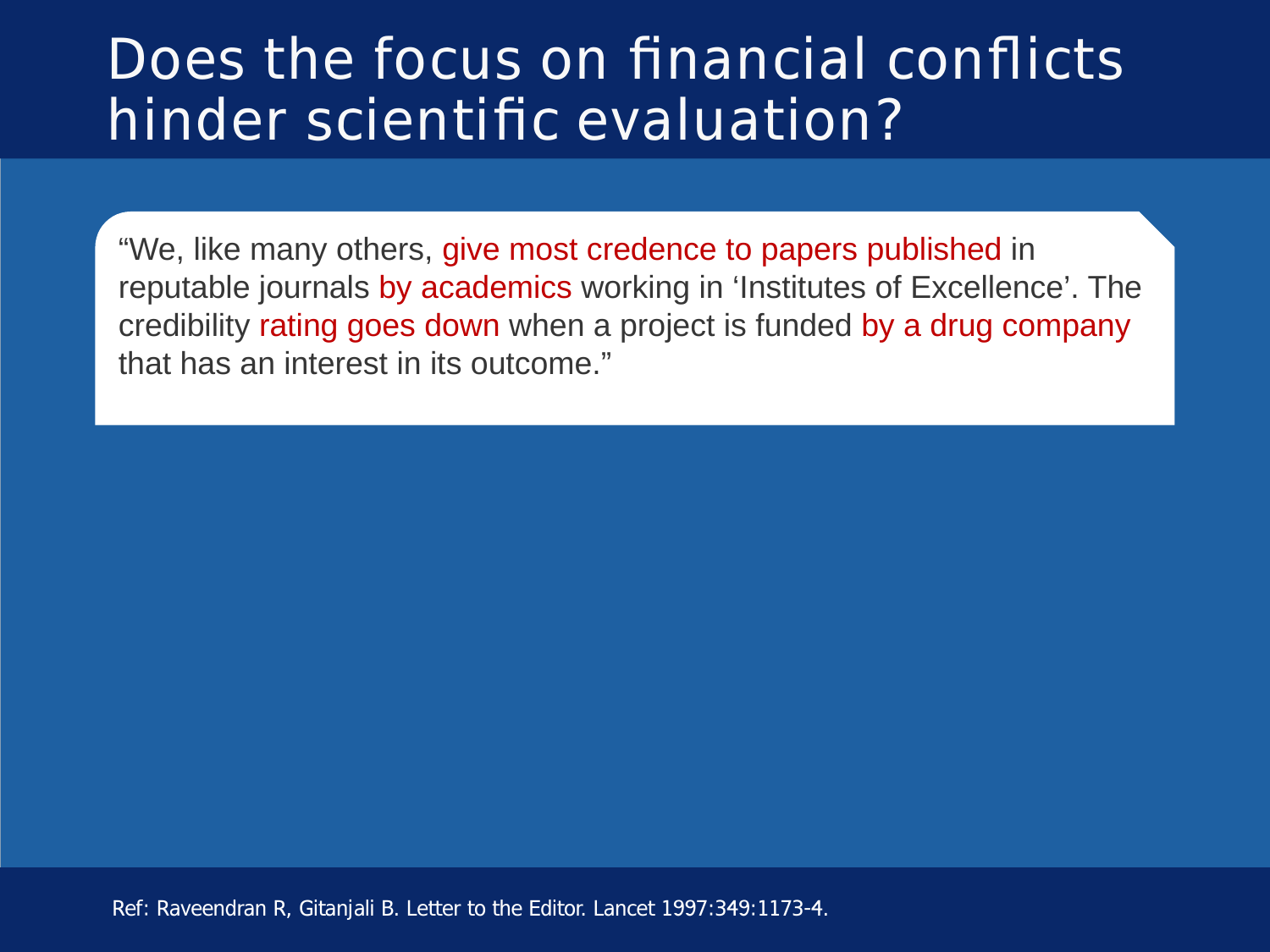

# Does the focus on financial conflicts hinder scientific evaluation?
“We, like many others, give most credence to papers published in reputable journals by academics working in ‘Institutes of Excellence’. The credibility rating goes down when a project is funded by a drug company that has an interest in its outcome.”

Ref: Raveendran R, Gitanjali B. Letter to the Editor. Lancet 1997:349:1173-4.